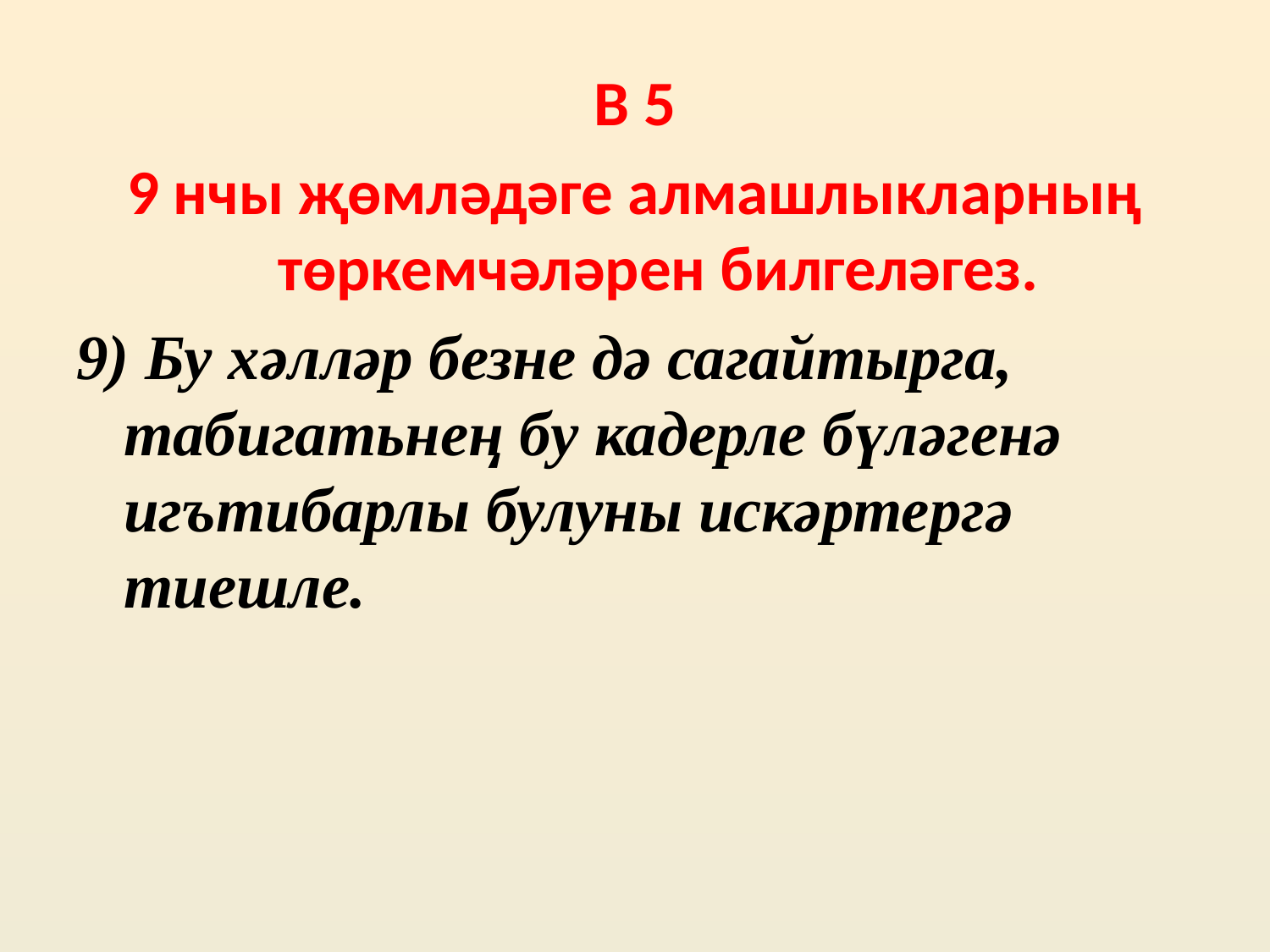

В 5
9 нчы җөмләдәге алмашлыкларның төркемчәләрен билгеләгез.
9) Бу хәлләр безне дә сагайтырга, табигатьнең бу кадерле бүләгенә игътибарлы булуны искәртергә тиешле.